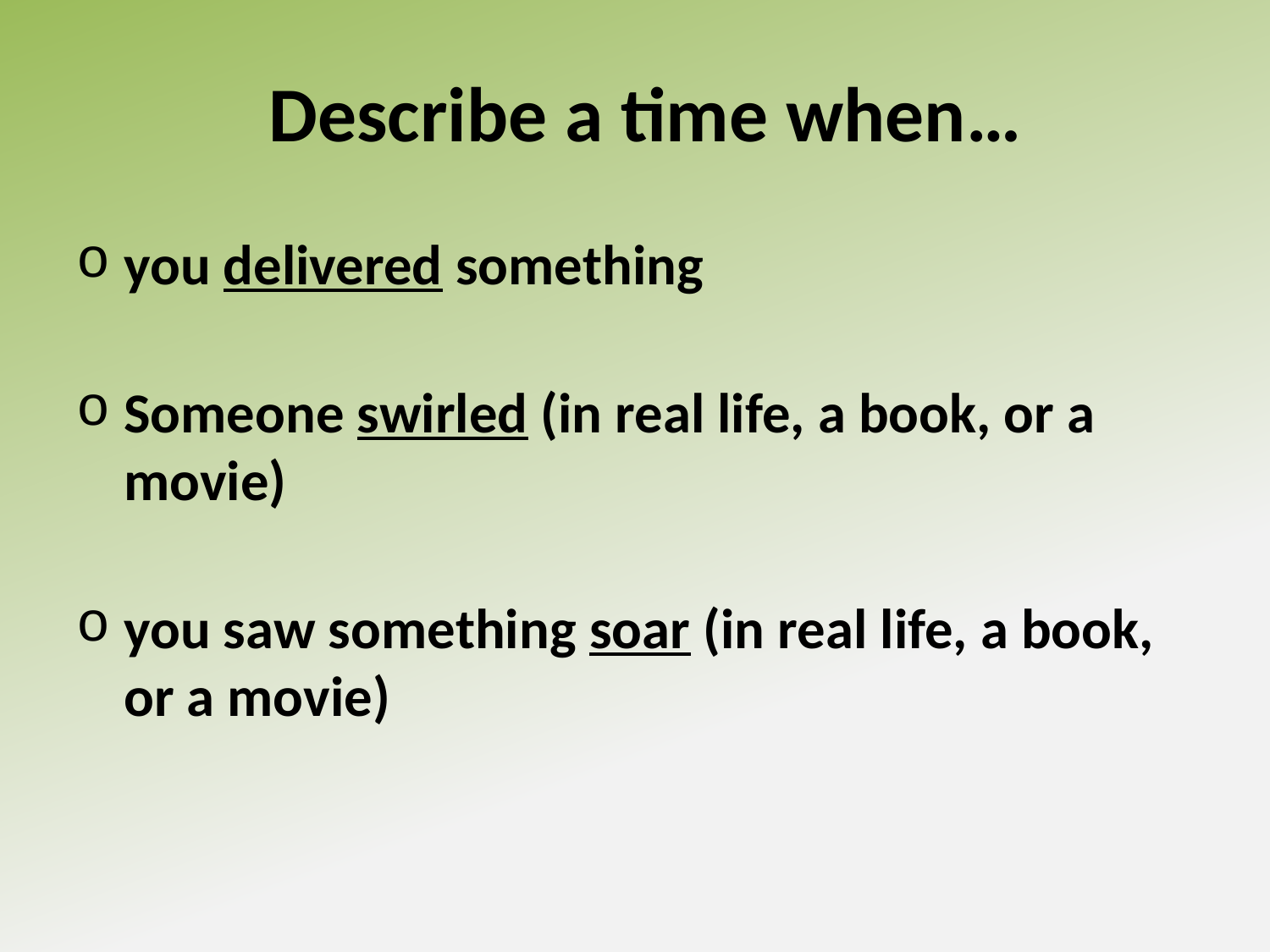

# Describe a time when…
you delivered something

Someone swirled (in real life, a book, or a movie)

you saw something soar (in real life, a book, or a movie)